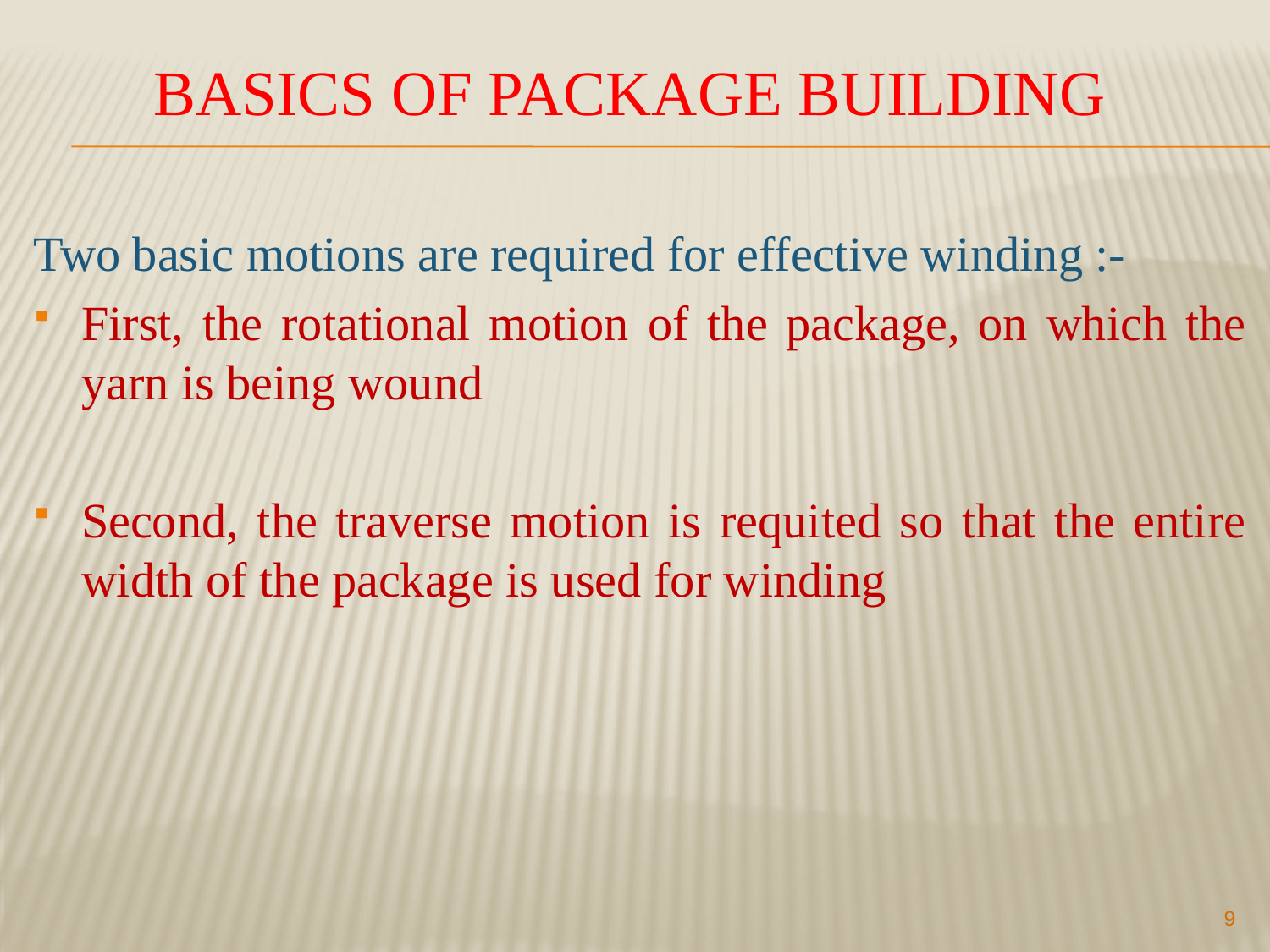

# Basics of package building
Two basic motions are required for effective winding :-
First, the rotational motion of the package, on which the yarn is being wound

Second, the traverse motion is requited so that the entire width of the package is used for winding
9